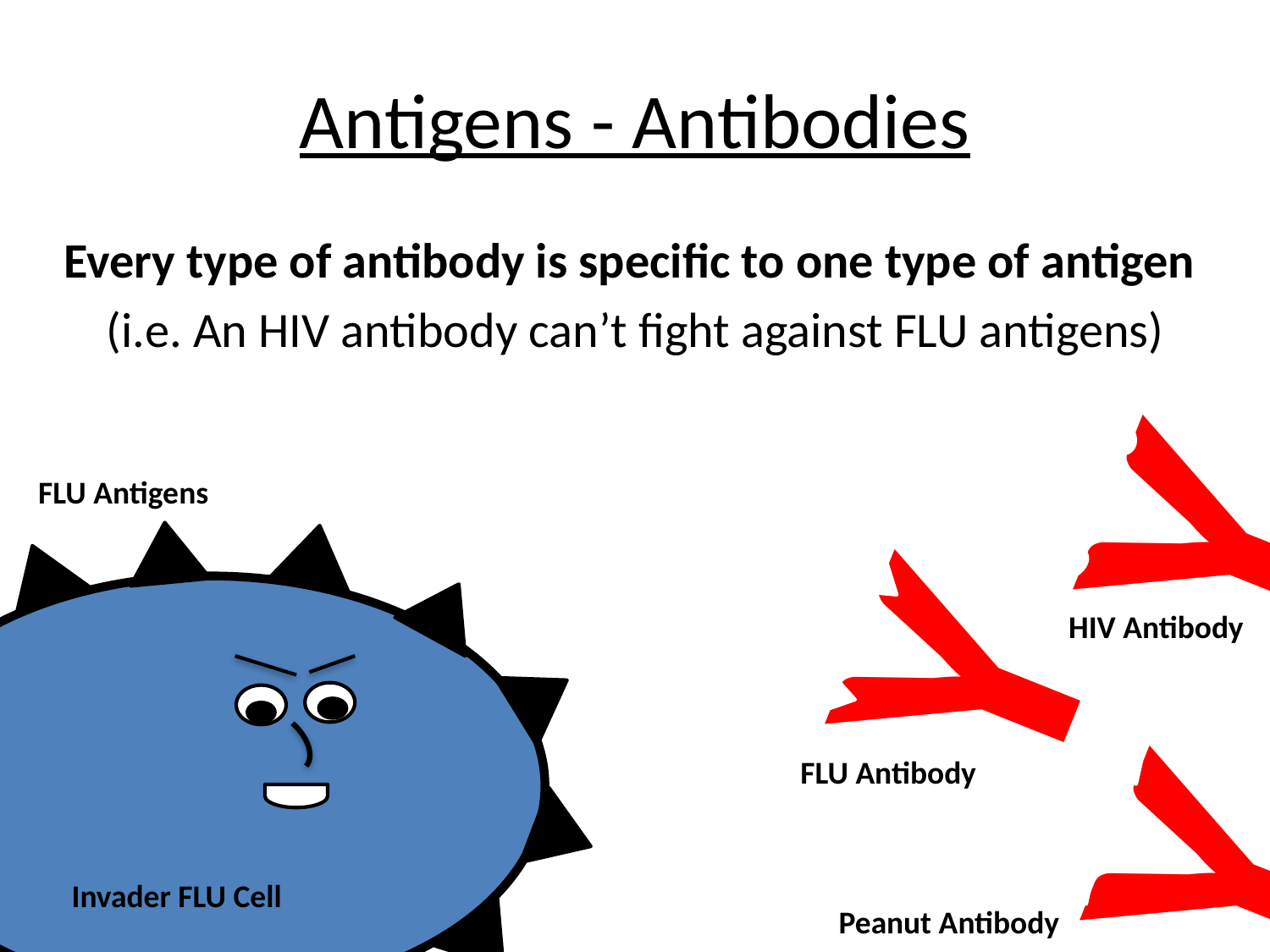

# Antigens - Antibodies
Every type of antibody is specific to one type of antigen
(i.e. An HIV antibody can’t fight against FLU antigens)

Y

Y
FLU Antigens

HIV Antibody
Y

FLU Antibody

Invader FLU Cell
Peanut Antibody